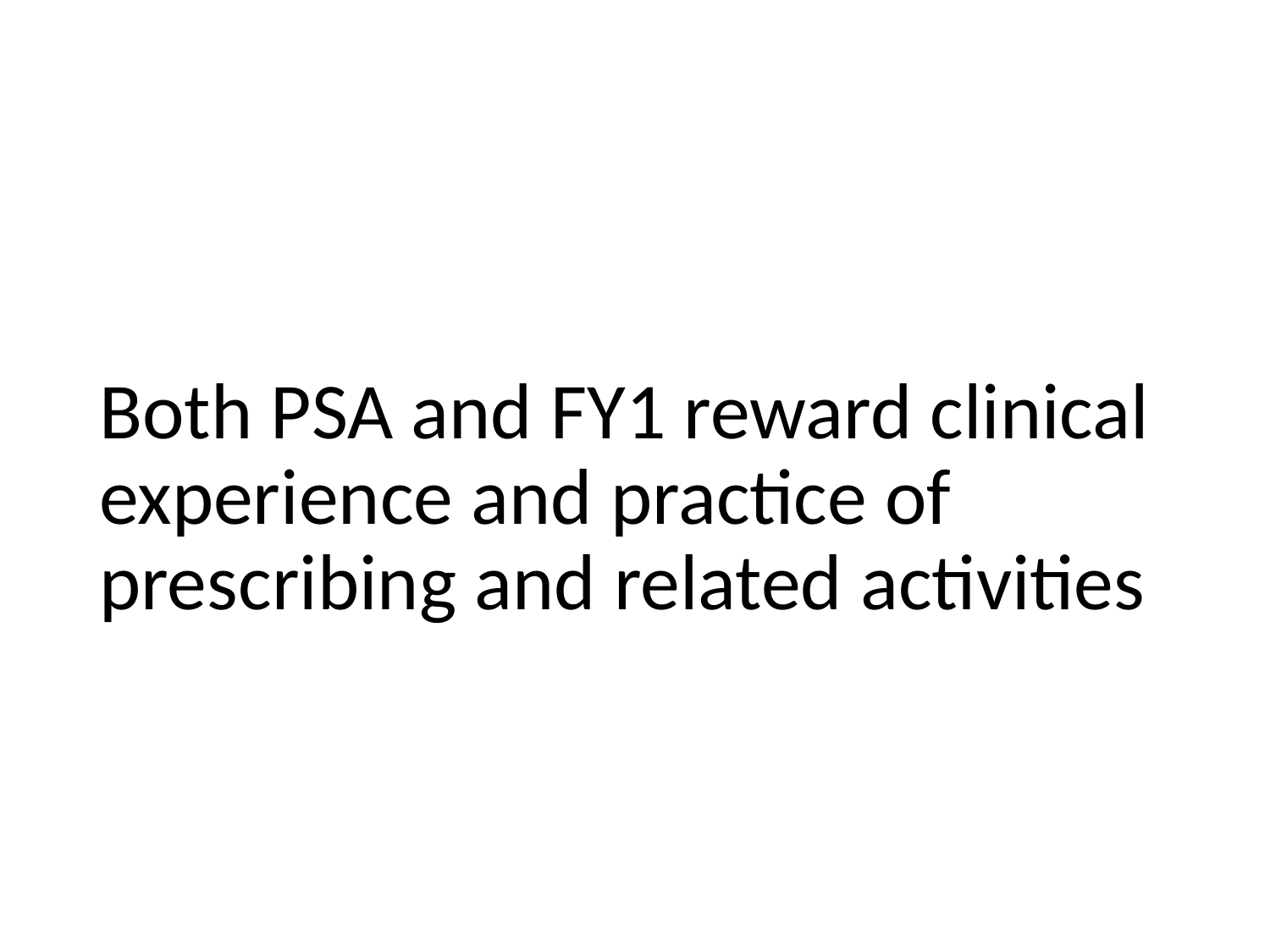

# Both PSA and FY1 reward clinical experience and practice of prescribing and related activities